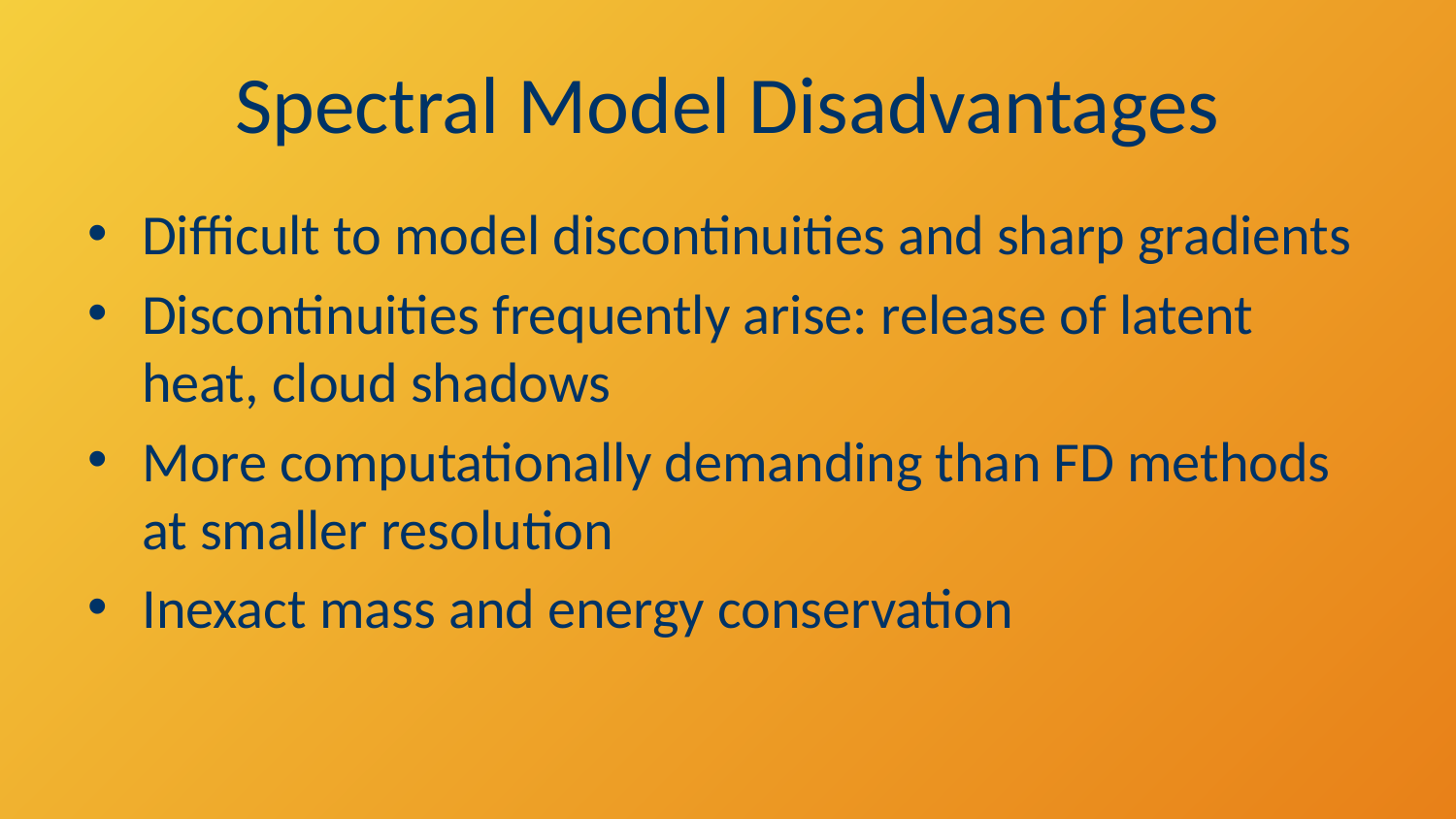

# Spectral Model Disadvantages
Difficult to model discontinuities and sharp gradients
Discontinuities frequently arise: release of latent heat, cloud shadows
More computationally demanding than FD methods at smaller resolution
Inexact mass and energy conservation